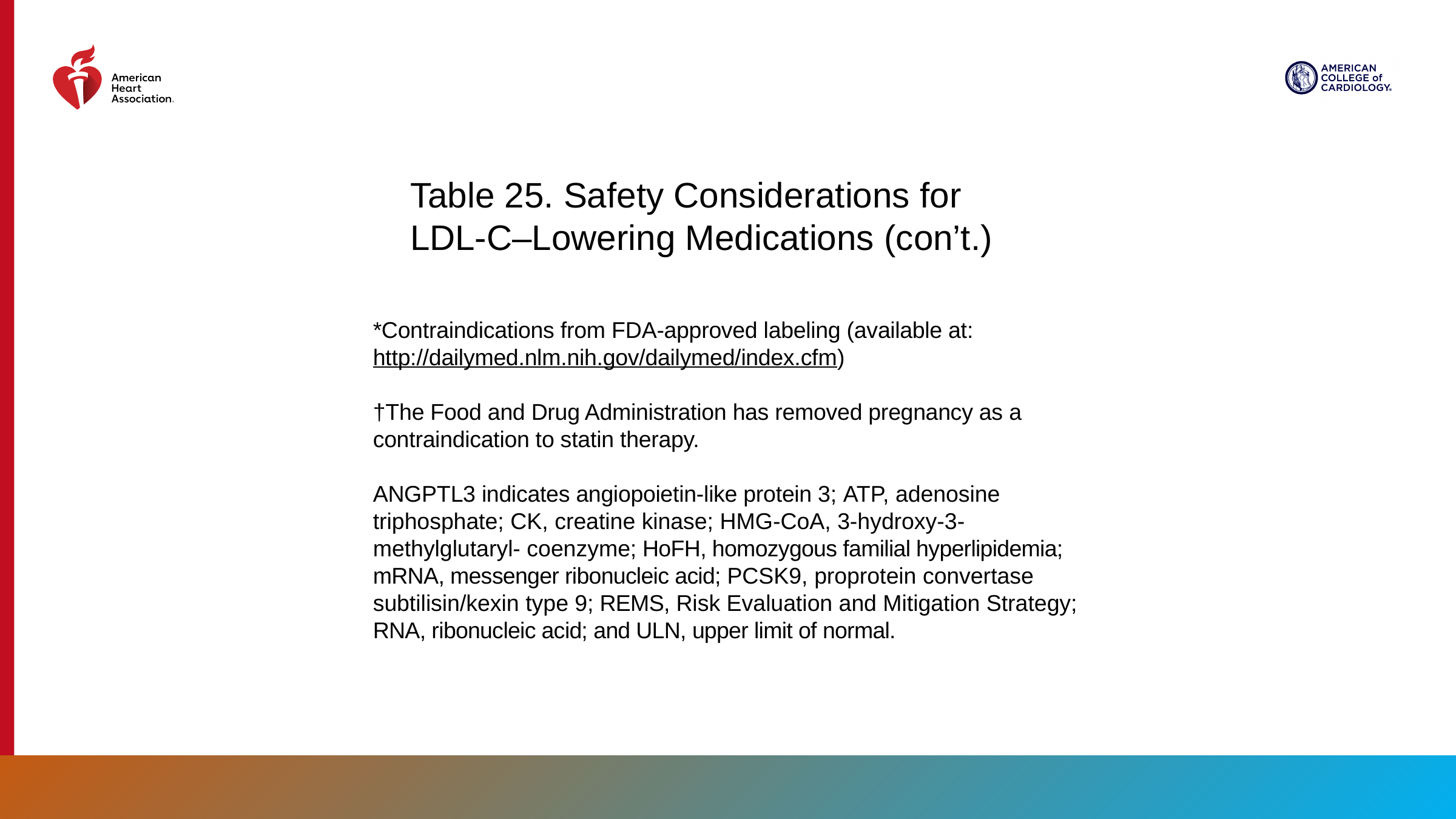

Table 25. Safety Considerations for LDL-C–Lowering Medications (con’t.)
*Contraindications from FDA-approved labeling (available at:
http://dailymed.nlm.nih.gov/dailymed/index.cfm)

†The Food and Drug Administration has removed pregnancy as a contraindication to statin therapy.

ANGPTL3 indicates angiopoietin-like protein 3; ATP, adenosine triphosphate; CK, creatine kinase; HMG-CoA, 3-hydroxy-3-methylglutaryl- coenzyme; HoFH, homozygous familial hyperlipidemia; mRNA, messenger ribonucleic acid; PCSK9, proprotein convertase subtilisin/kexin type 9; REMS, Risk Evaluation and Mitigation Strategy; RNA, ribonucleic acid; and ULN, upper limit of normal.